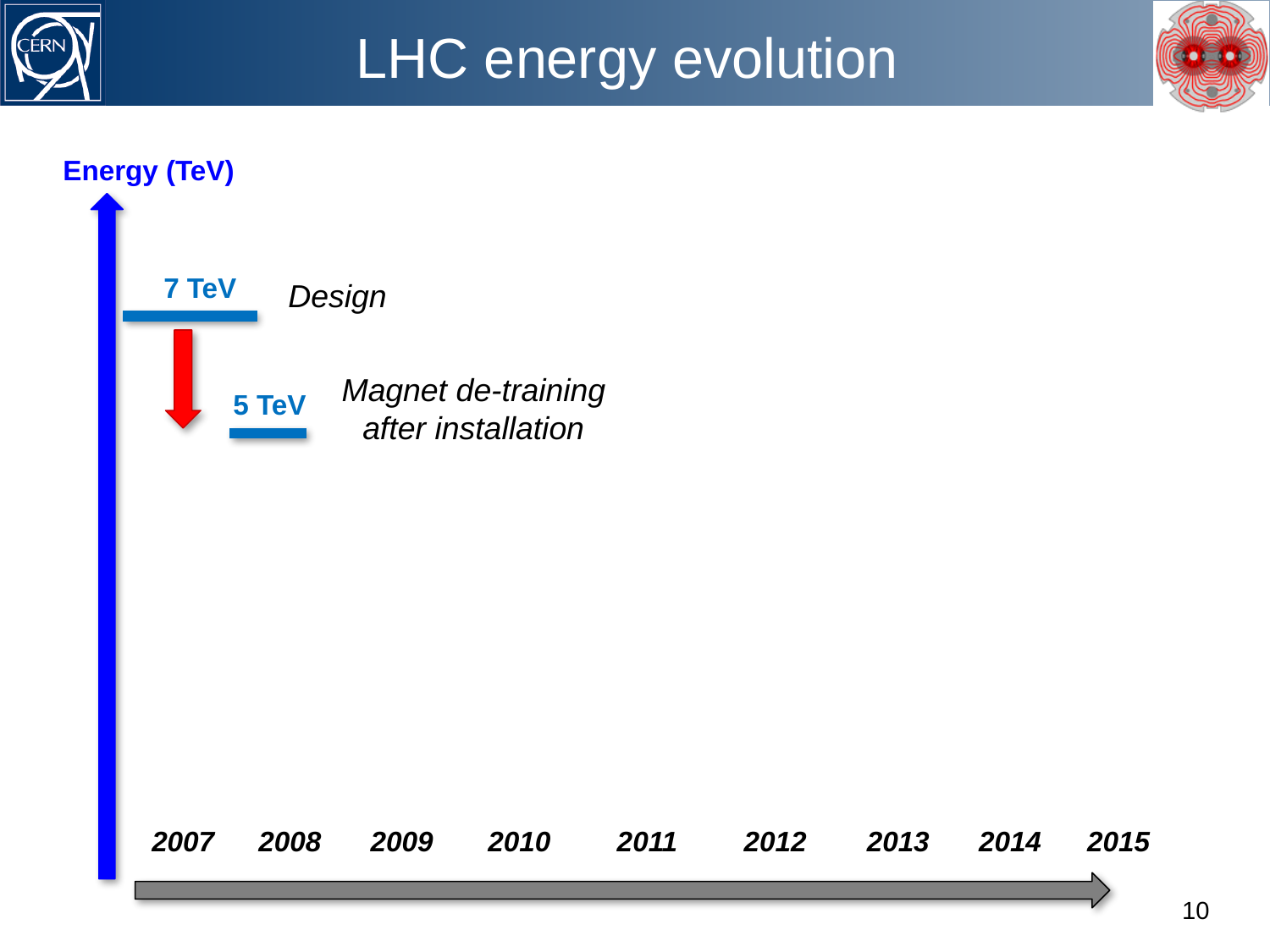

# LHC energy evolution
Energy (TeV)

7 TeV
Design

Magnet de-training after installation
5 TeV

2007
2008
2009
2010
2011
2012
2013
2014
2015
10